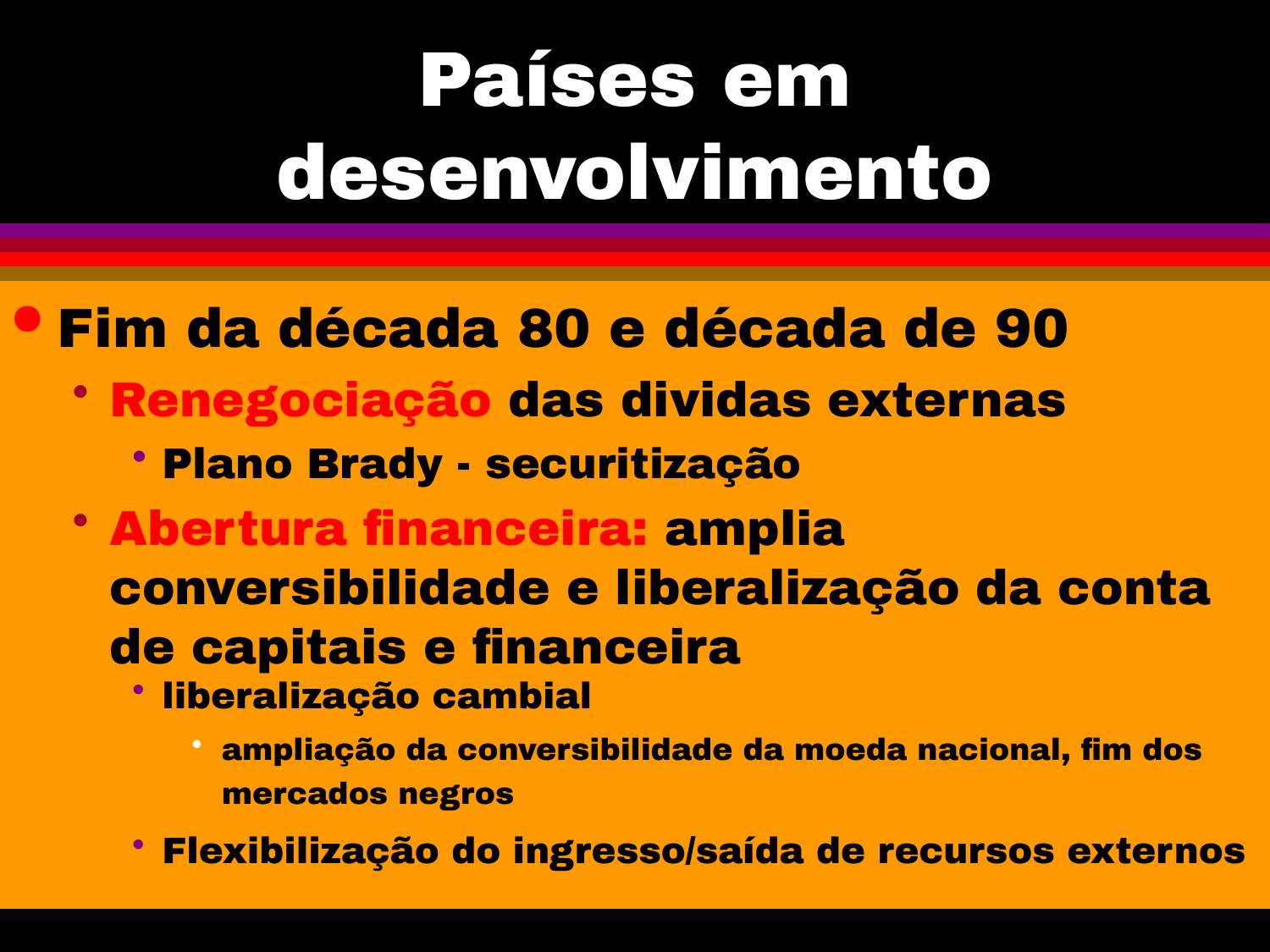

# Países em desenvolvimento
Fim da década 80 e década de 90
Renegociação das dividas externas
Plano Brady - securitização
Abertura financeira: amplia conversibilidade e liberalização da conta de capitais e financeira
liberalização cambial
ampliação da conversibilidade da moeda nacional, fim dos mercados negros
Flexibilização do ingresso/saída de recursos externos